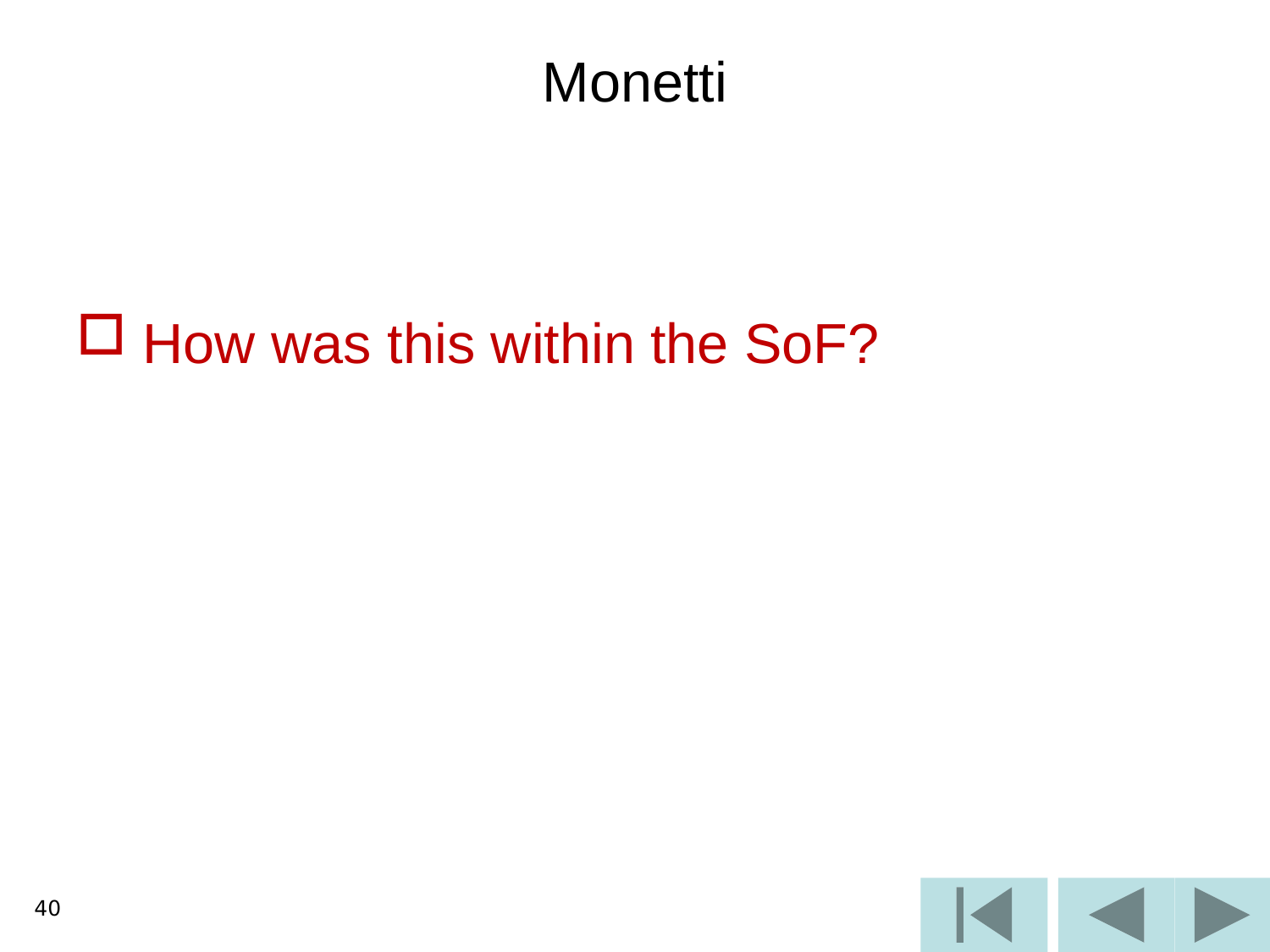

# Monetti

 How was this within the SoF?

40